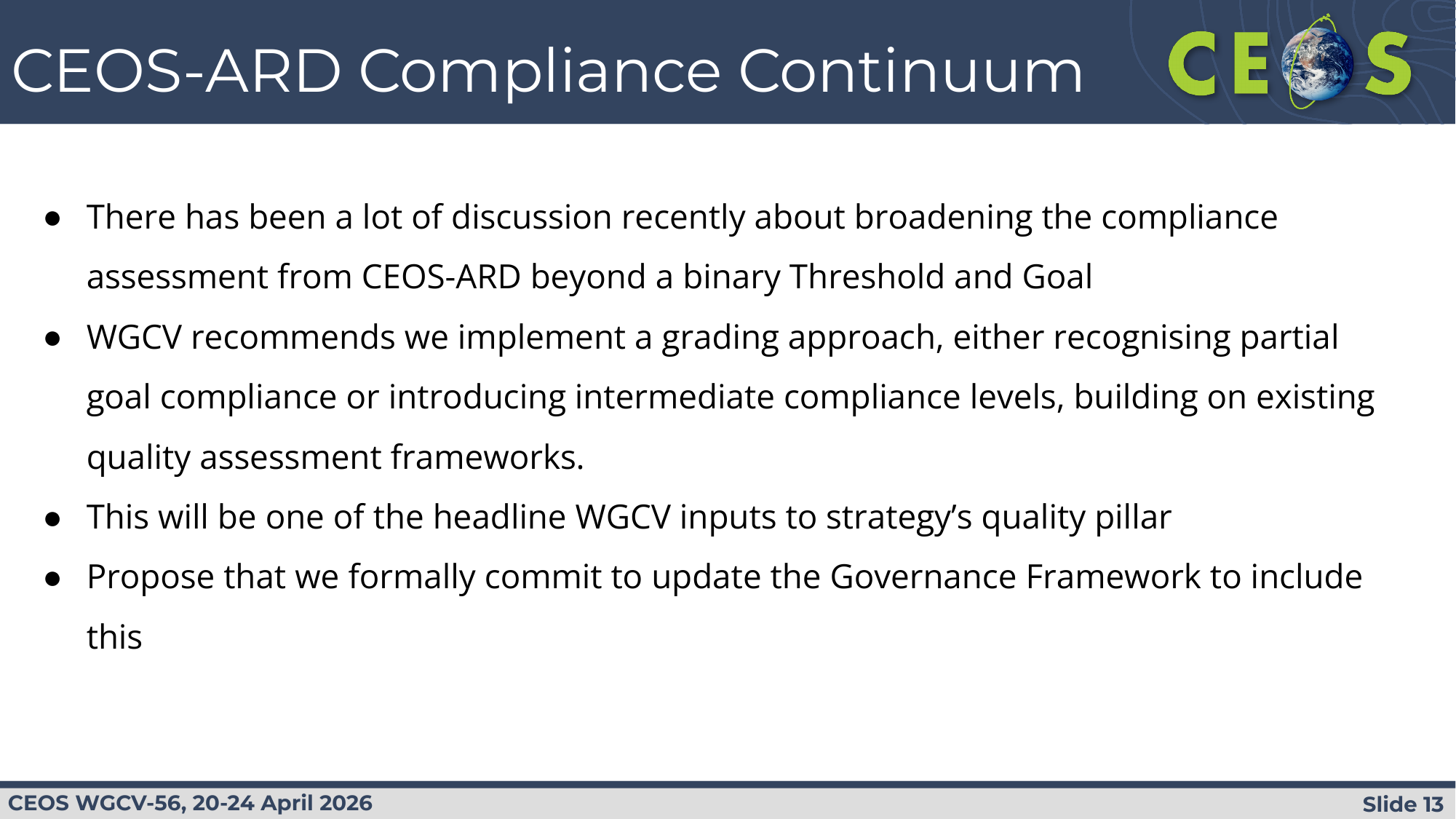

CEOS-ARD Compliance Continuum
There has been a lot of discussion recently about broadening the compliance assessment from CEOS-ARD beyond a binary Threshold and Goal
WGCV recommends we implement a grading approach, either recognising partial goal compliance or introducing intermediate compliance levels, building on existing quality assessment frameworks.
This will be one of the headline WGCV inputs to strategy’s quality pillar
Propose that we formally commit to update the Governance Framework to include this